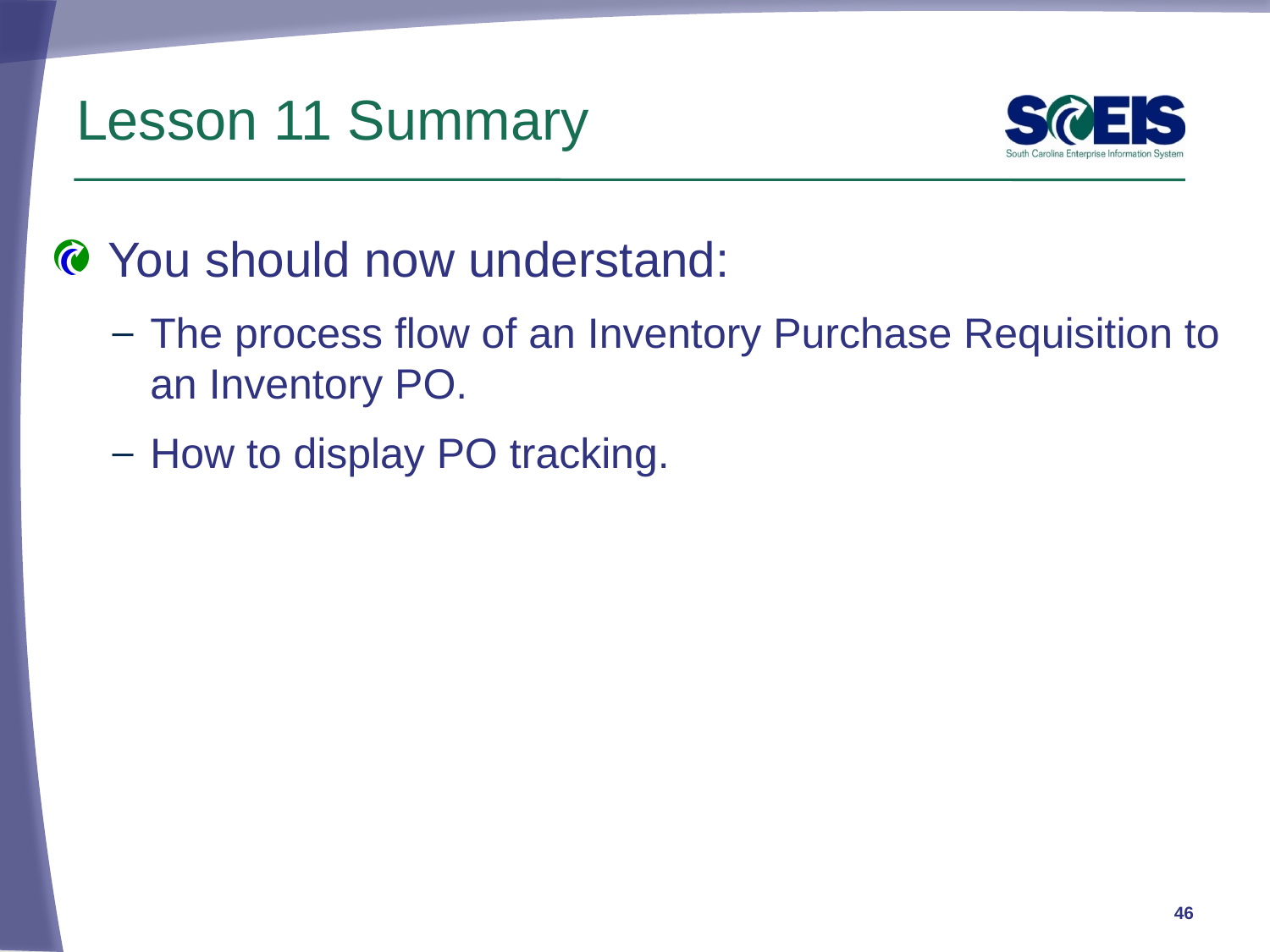

# Lesson 11 Summary
You should now understand:
The process flow of an Inventory Purchase Requisition to an Inventory PO.
How to display PO tracking.
46